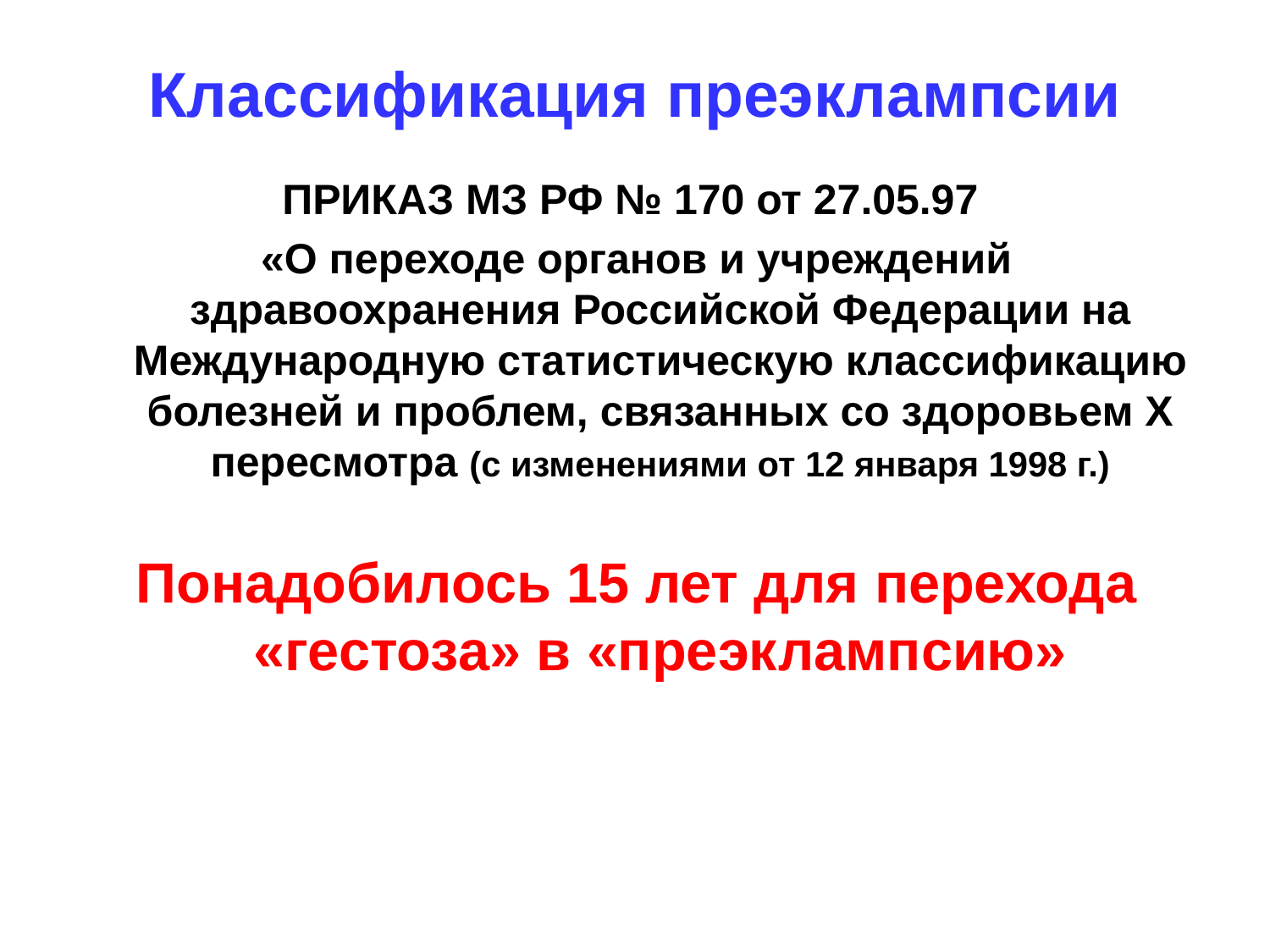

# Классификация преэклампсии
ПРИКАЗ МЗ РФ № 170 от 27.05.97
«О переходе органов и учреждений здравоохранения Российской Федерации на Международную статистическую классификацию болезней и проблем, связанных со здоровьем Х пересмотра (с изменениями от 12 января 1998 г.)

Понадобилось 15 лет для перехода «гестоза» в «преэклампсию»